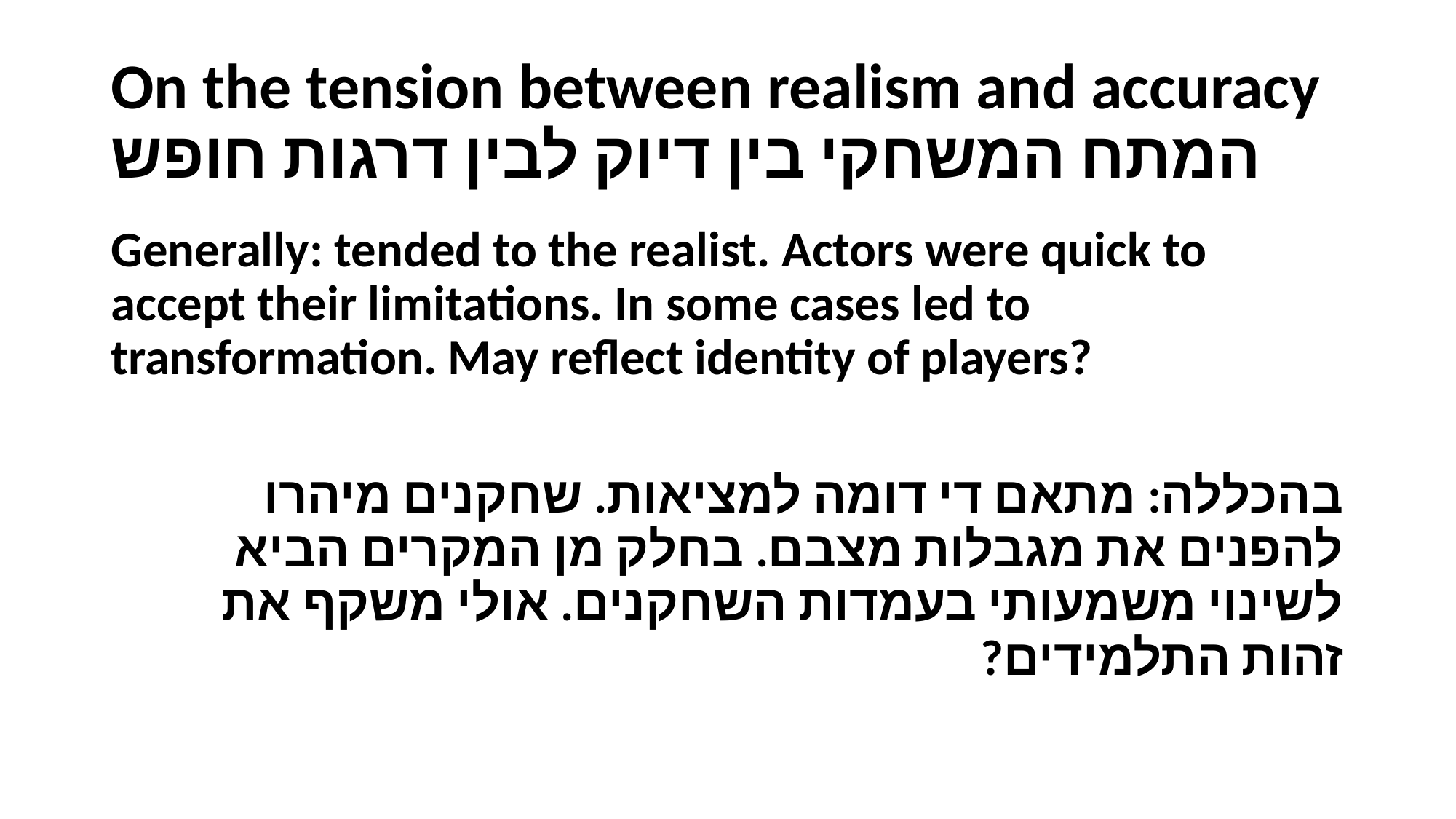

# On the tension between realism and accuracy
המתח המשחקי בין דיוק לבין דרגות חופש
Generally: tended to the realist. Actors were quick to accept their limitations. In some cases led to transformation. May reflect identity of players?

בהכללה: מתאם די דומה למציאות. שחקנים מיהרו להפנים את מגבלות מצבם. בחלק מן המקרים הביא לשינוי משמעותי בעמדות השחקנים. אולי משקף את זהות התלמידים?